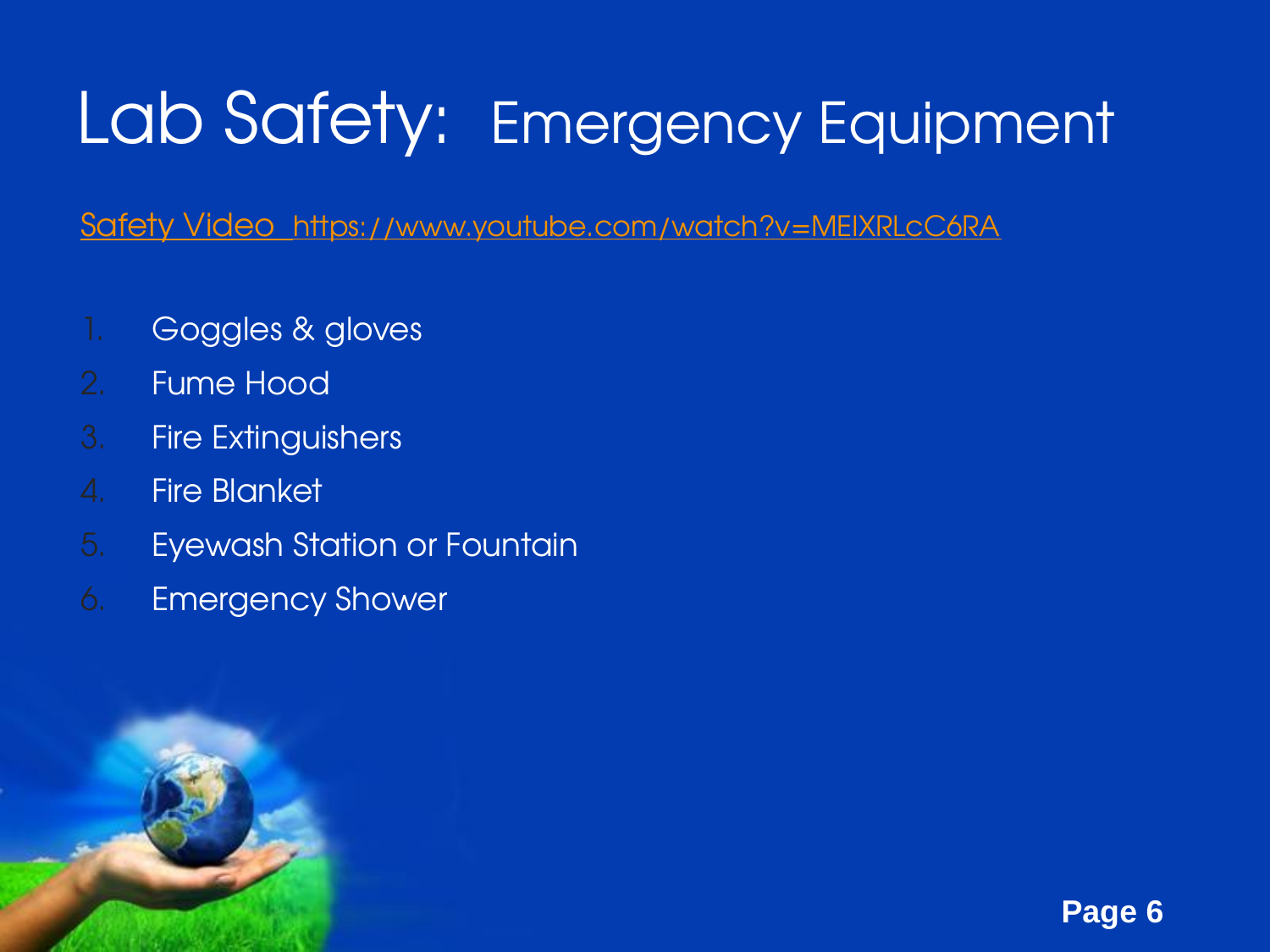

# Lab Safety:  Emergency Equipment
Safety Video  		https://www.youtube.com/watch?v=MEIXRLcC6RA

Goggles & gloves
Fume Hood
Fire Extinguishers
Fire Blanket
Eyewash Station or Fountain
Emergency Shower